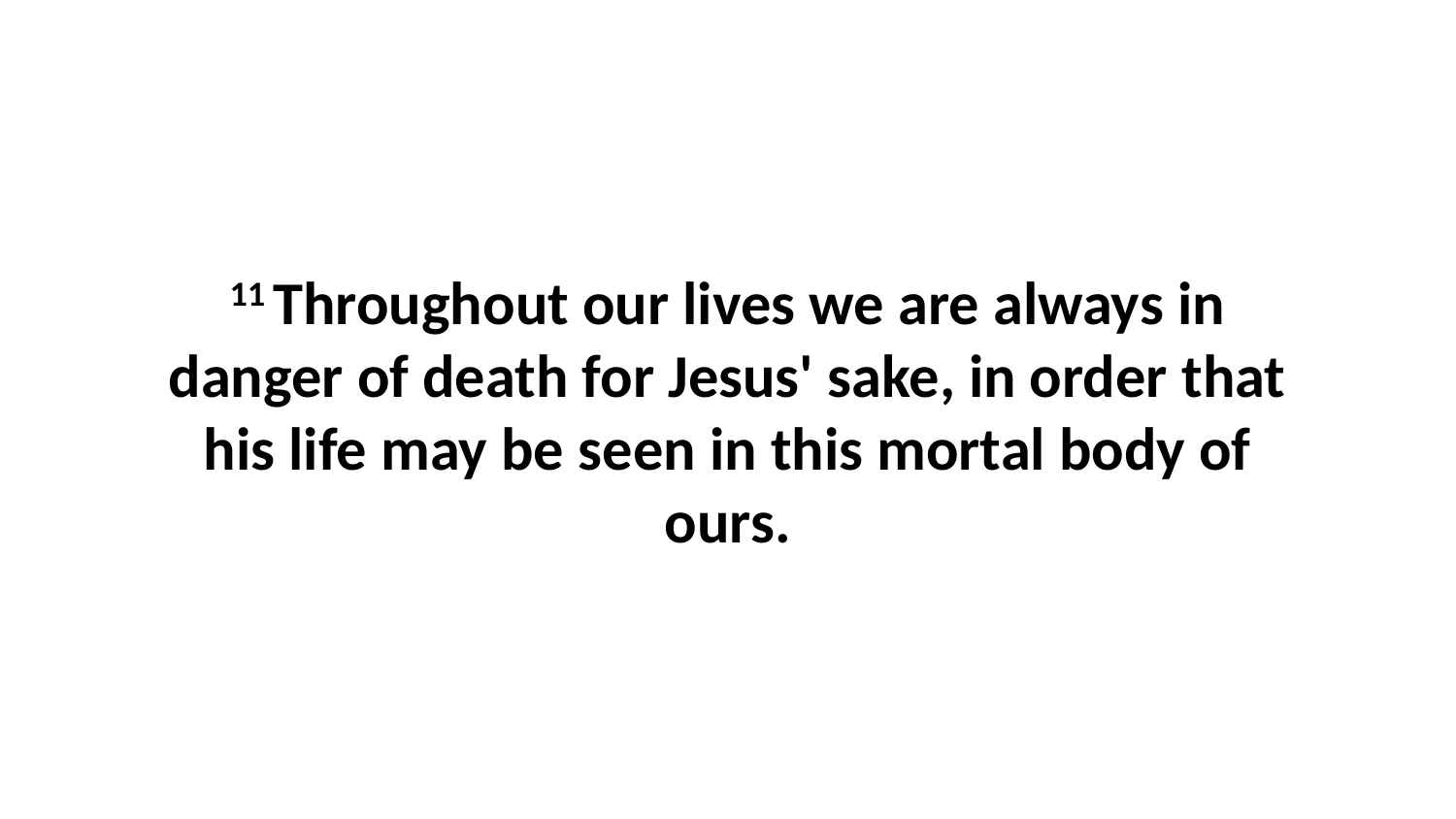

11 Throughout our lives we are always in danger of death for Jesus' sake, in order that his life may be seen in this mortal body of ours.